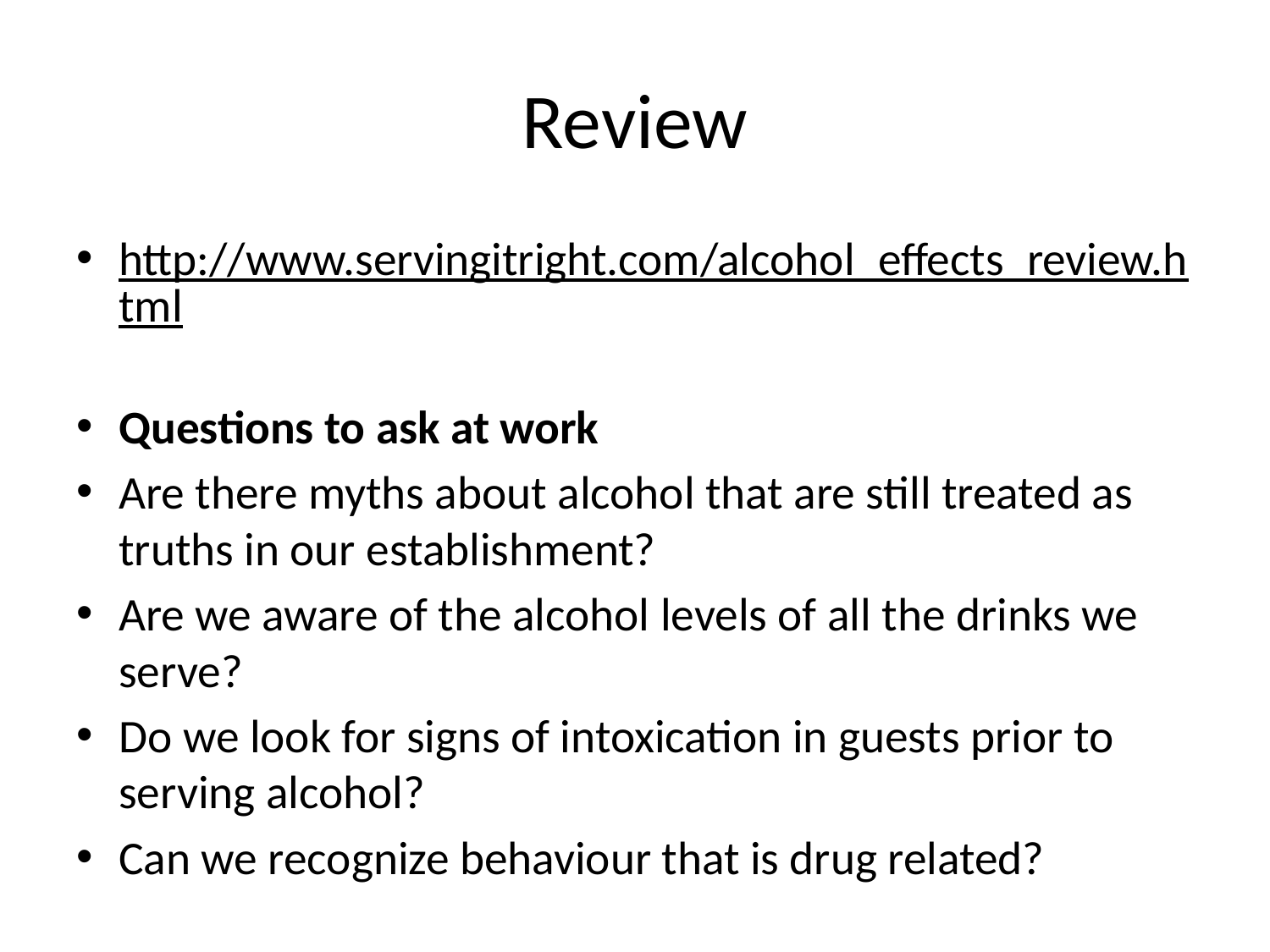

# Review
http://www.servingitright.com/alcohol_effects_review.html
Questions to ask at work
Are there myths about alcohol that are still treated as truths in our establishment?
Are we aware of the alcohol levels of all the drinks we serve?
Do we look for signs of intoxication in guests prior to serving alcohol?
Can we recognize behaviour that is drug related?